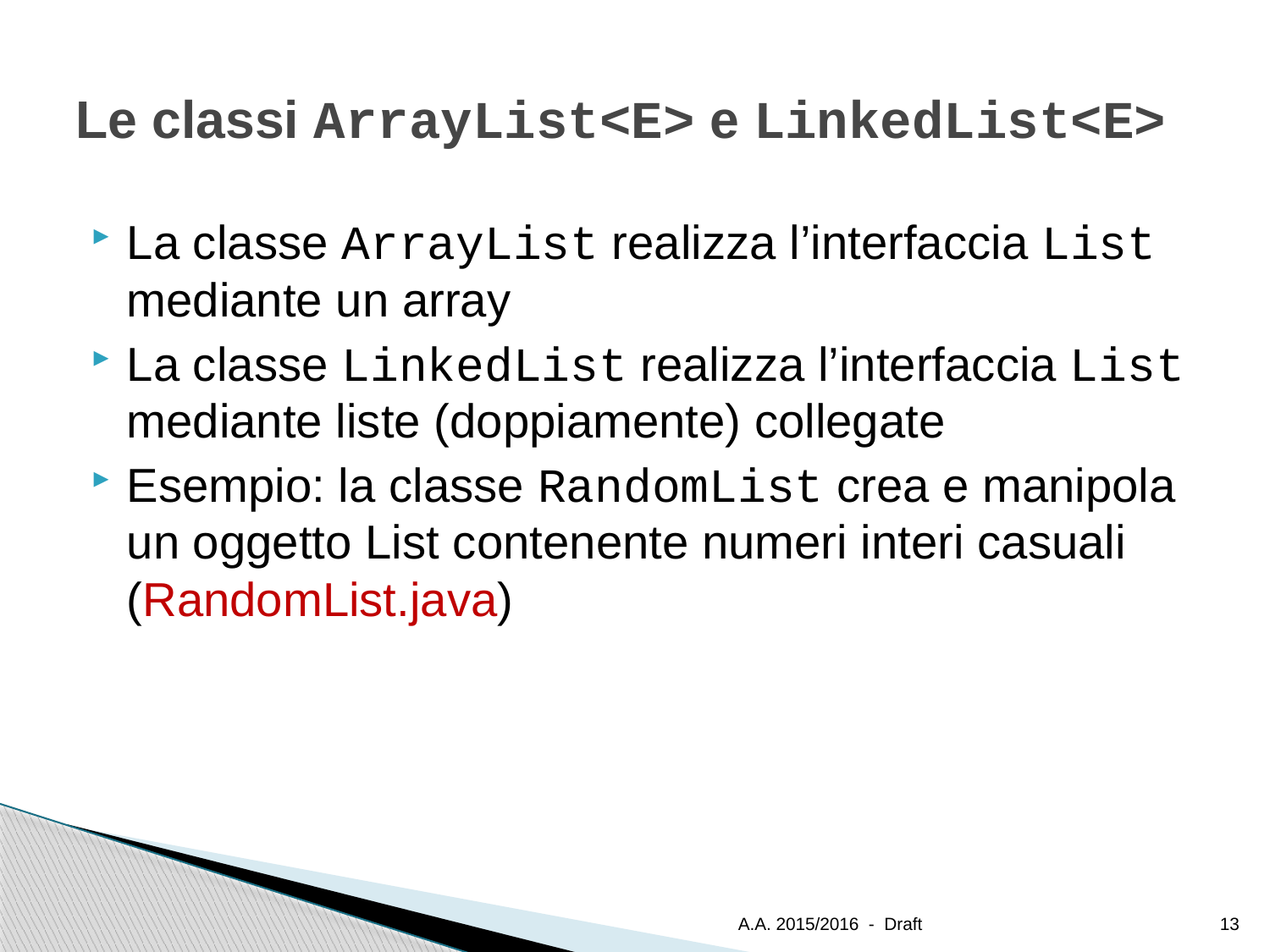

# Le classi ArrayList<E> e LinkedList<E>
La classe ArrayList realizza l’interfaccia List mediante un array
La classe LinkedList realizza l’interfaccia List mediante liste (doppiamente) collegate
Esempio: la classe RandomList crea e manipola un oggetto List contenente numeri interi casuali (RandomList.java)

A.A. 2015/2016  -  Draft
13